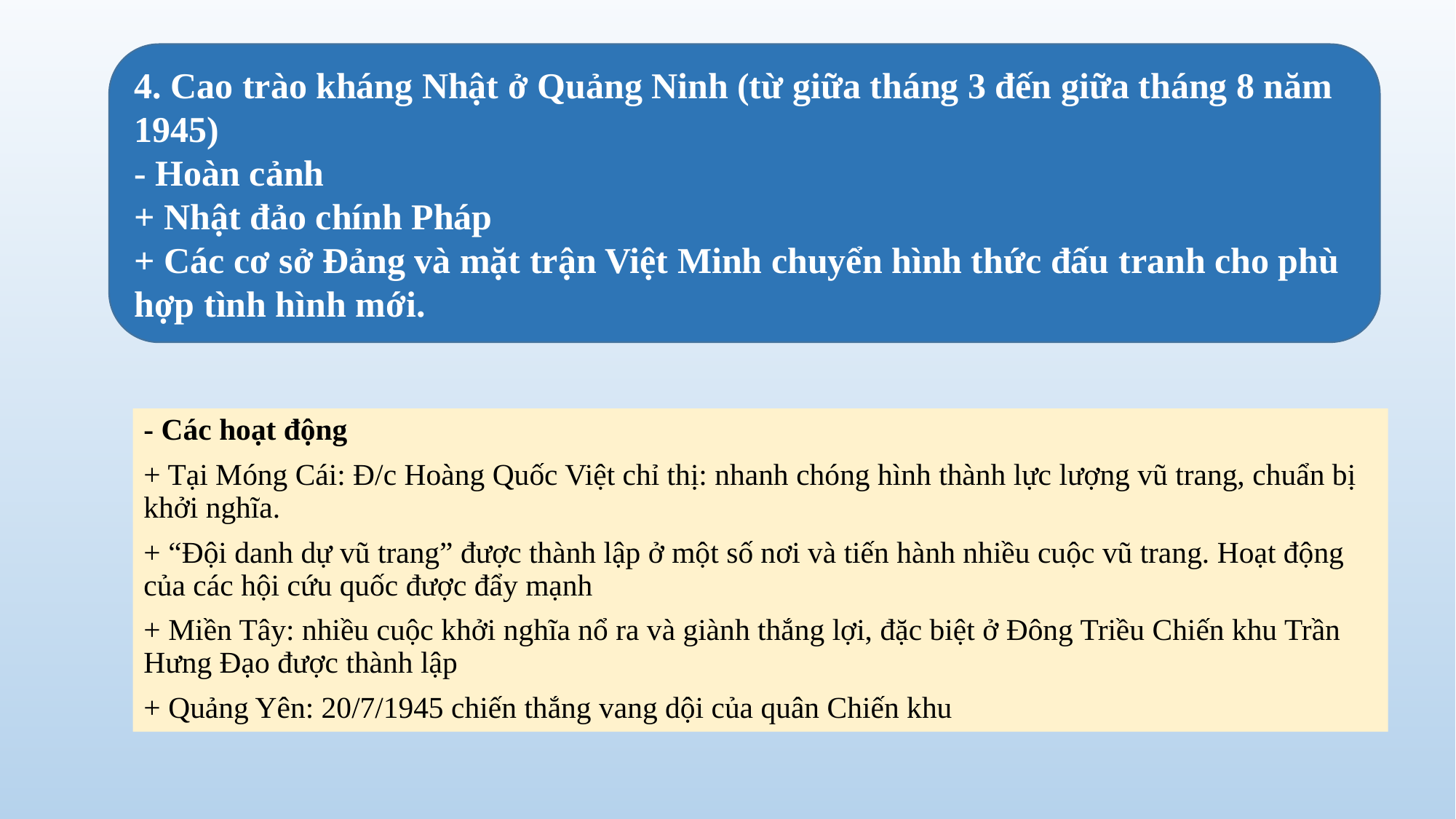

4. Cao trào kháng Nhật ở Quảng Ninh (từ giữa tháng 3 đến giữa tháng 8 năm 1945)
- Hoàn cảnh
+ Nhật đảo chính Pháp
+ Các cơ sở Đảng và mặt trận Việt Minh chuyển hình thức đấu tranh cho phù hợp tình hình mới.
- Các hoạt động
+ Tại Móng Cái: Đ/c Hoàng Quốc Việt chỉ thị: nhanh chóng hình thành lực lượng vũ trang, chuẩn bị khởi nghĩa.
+ “Đội danh dự vũ trang” được thành lập ở một số nơi và tiến hành nhiều cuộc vũ trang. Hoạt động của các hội cứu quốc được đẩy mạnh
+ Miền Tây: nhiều cuộc khởi nghĩa nổ ra và giành thắng lợi, đặc biệt ở Đông Triều Chiến khu Trần Hưng Đạo được thành lập
+ Quảng Yên: 20/7/1945 chiến thắng vang dội của quân Chiến khu